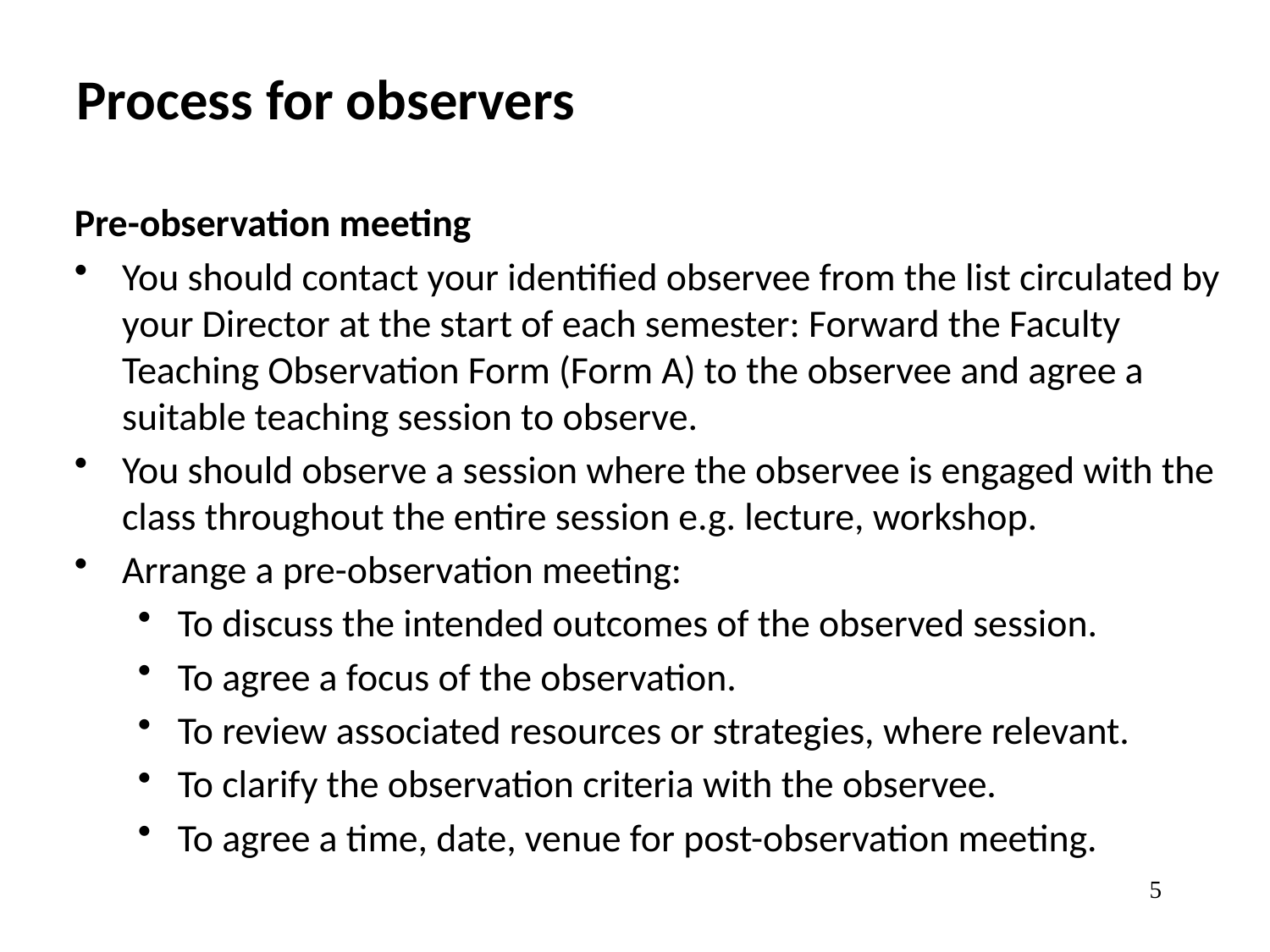

# Process for observers
Pre-observation meeting
You should contact your identified observee from the list circulated by your Director at the start of each semester: Forward the Faculty Teaching Observation Form (Form A) to the observee and agree a suitable teaching session to observe.
You should observe a session where the observee is engaged with the class throughout the entire session e.g. lecture, workshop.
Arrange a pre-observation meeting:
To discuss the intended outcomes of the observed session.
To agree a focus of the observation.
To review associated resources or strategies, where relevant.
To clarify the observation criteria with the observee.
To agree a time, date, venue for post-observation meeting.
5